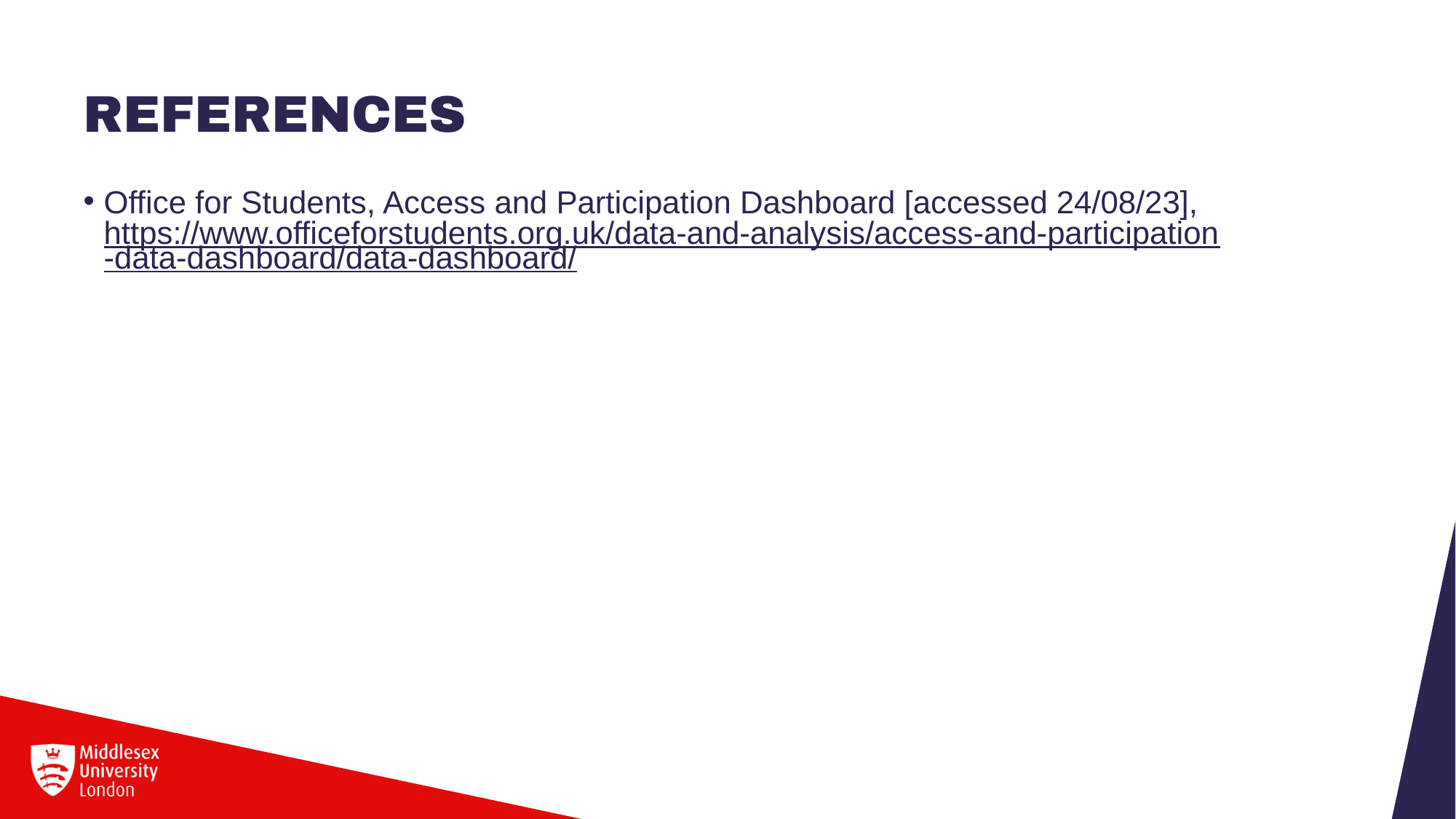

# References
Office for Students, Access and Participation Dashboard [accessed 24/08/23], https://www.officeforstudents.org.uk/data-and-analysis/access-and-participation-data-dashboard/data-dashboard/